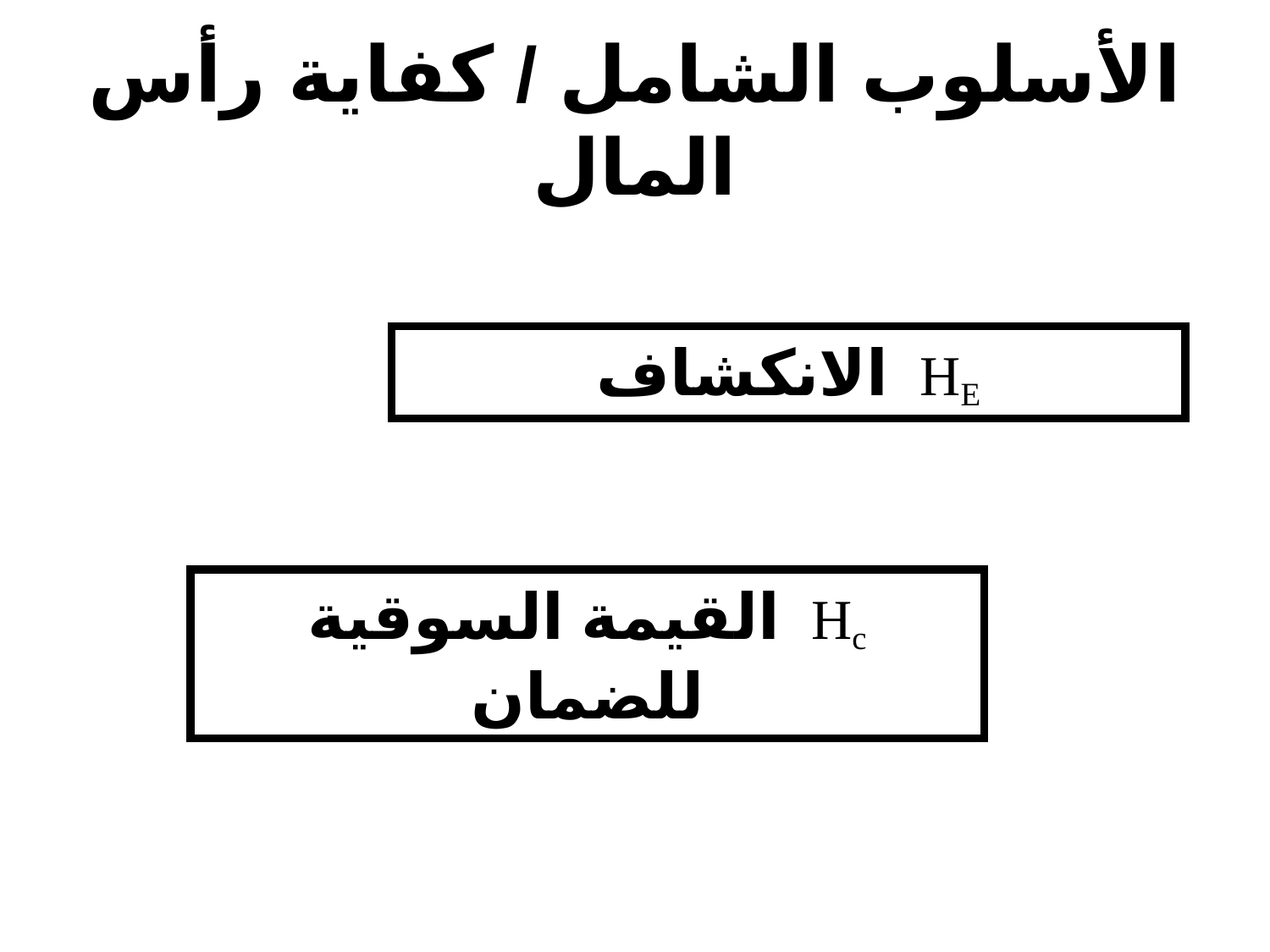

# الأسلوب الشامل / كفاية رأس المال
HE  الانكشاف
Hc  القيمة السوقية للضمان